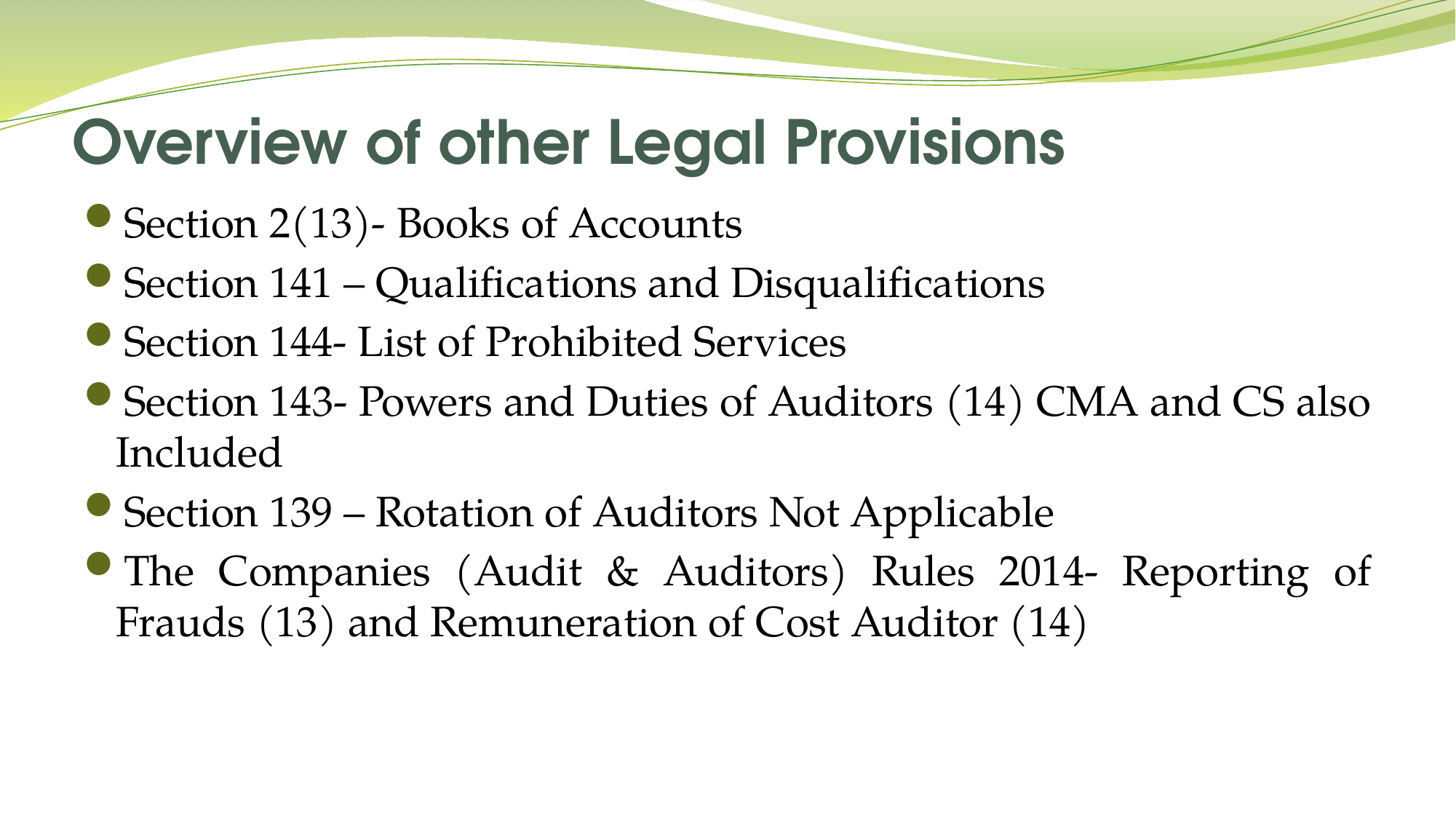

# Overview of other Legal Provisions
Section 2(13)- Books of Accounts
Section 141 – Qualifications and Disqualifications
Section 144- List of Prohibited Services
Section 143- Powers and Duties of Auditors (14) CMA and CS also Included
Section 139 – Rotation of Auditors Not Applicable
The Companies (Audit & Auditors) Rules 2014- Reporting of Frauds (13) and Remuneration of Cost Auditor (14)